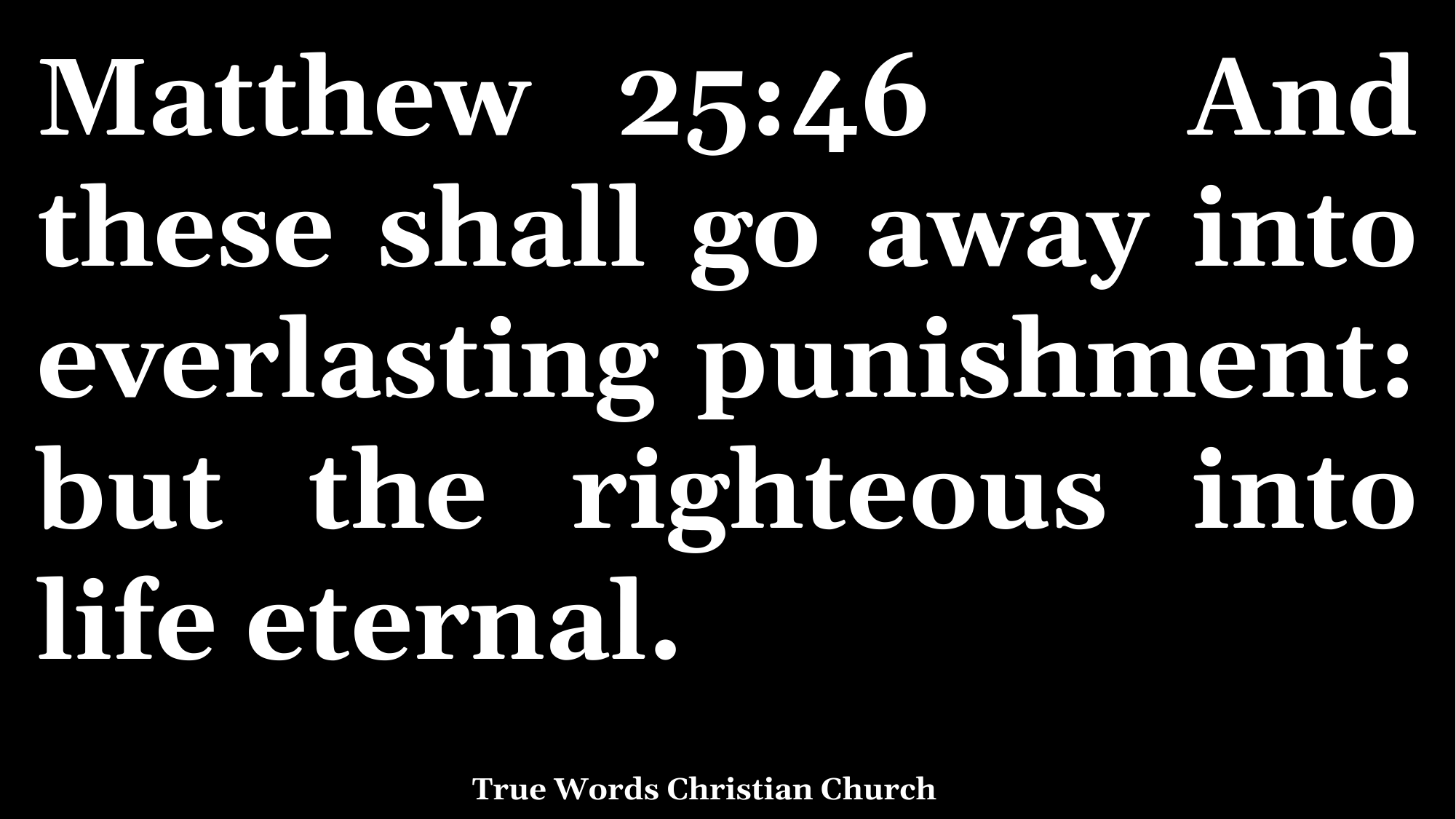

Matthew 25:46   And these shall go away into everlasting punishment: but the righteous into life eternal.
True Words Christian Church